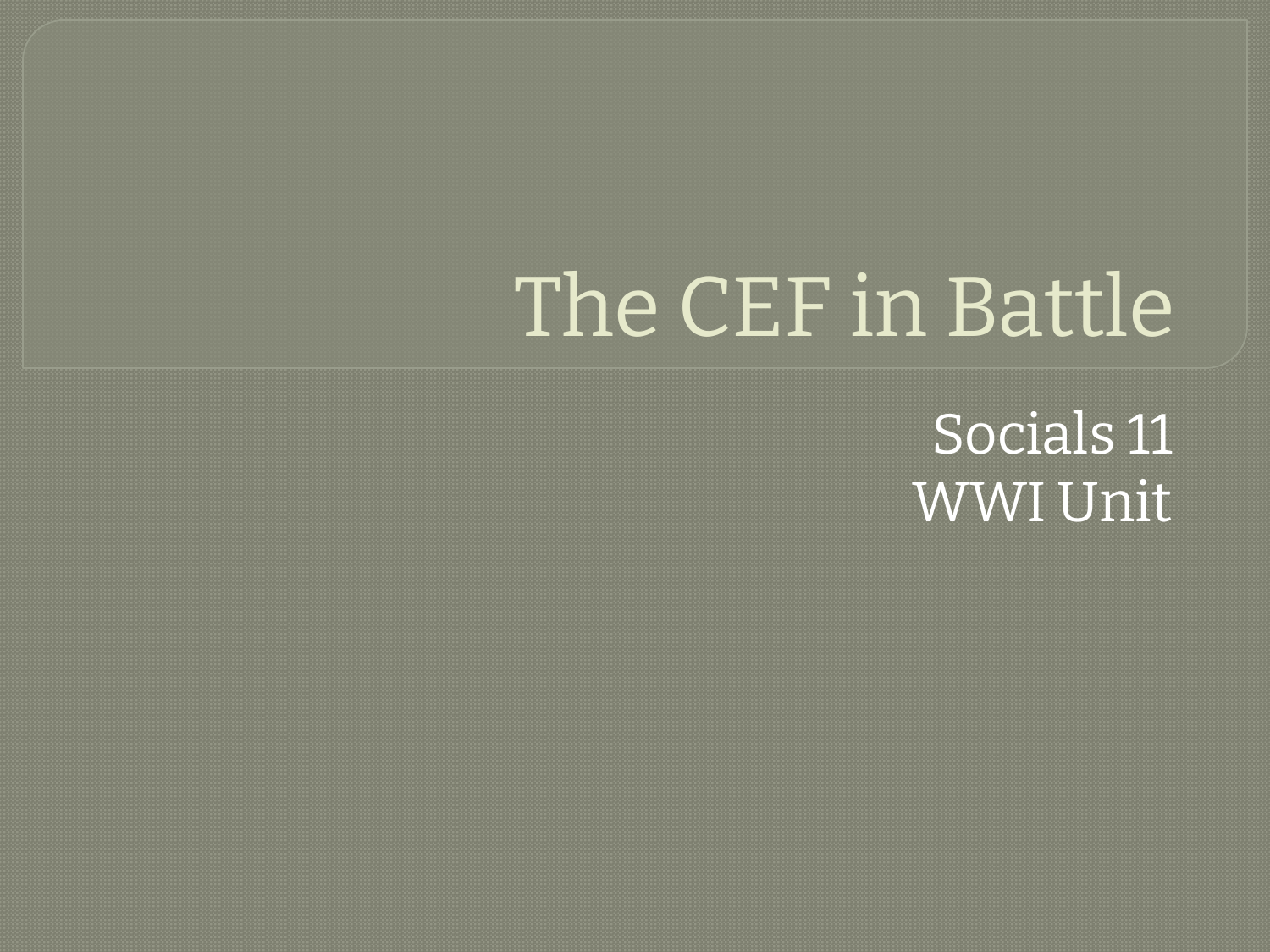

# The CEF in Battle
Socials 11
WWI Unit